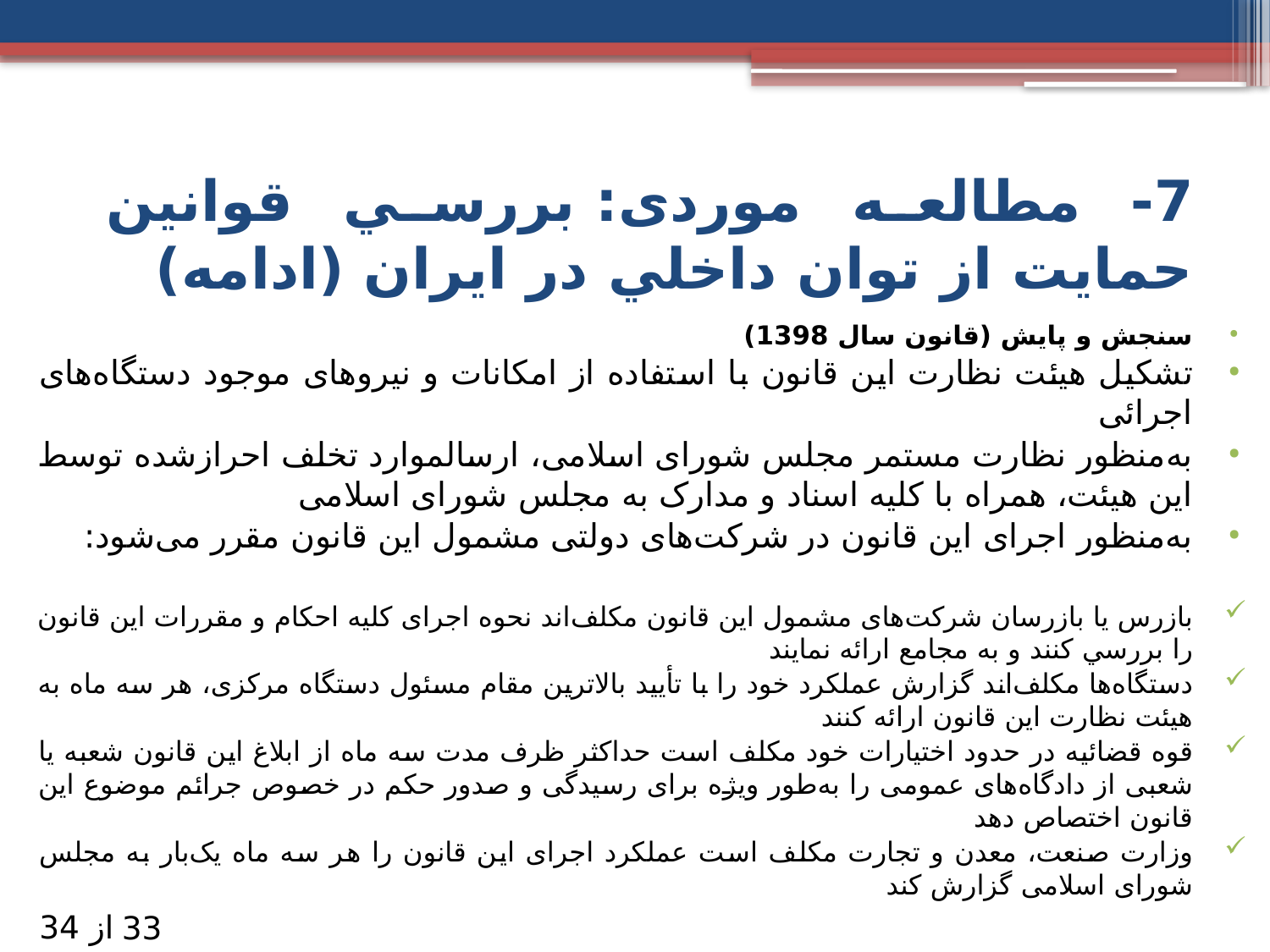

# 7- مطالعه موردی: بررسي قوانين حمایت از توان داخلي در ايران (ادامه)
سنجش و پایش (قانون سال 1398)
تشکیل هیئت نظارت این قانون با استفاده از امکانات و نیروهای موجود دستگاه‌های اجرائی
به‌منظور نظارت مستمر مجلس شورای اسلامی، ارسالموارد تخلف احرازشده توسط این هیئت، همراه با کلیه اسناد و مدارک به مجلس شورای اسلامی
به‌منظور اجرای این قانون در شرکت‌های دولتی مشمول اين قانون مقرر می‌شود:

بازرس یا بازرسان شرکت‌های مشمول این قانون مکلف‌اند نحوه اجرای کلیه احکام و مقررات این قانون را بررسي كنند و به مجامع ارائه نمايند
دستگاه‌ها مکلف‌اند گزارش عملکرد خود را با تأیید بالاترین مقام مسئول دستگاه مرکزی، هر سه ماه به هیئت نظارت این قانون ارائه کنند
قوه قضائیه در حدود اختیارات خود مکلف است حداکثر ظرف مدت سه ماه از ابلاغ این قانون شعبه یا شعبی از دادگاه‌های عمومی را به‌طور ویژه برای رسیدگی و صدور حکم در خصوص جرائم موضوع این قانون اختصاص دهد
وزارت صنعت، معدن و تجارت مکلف است عملکرد اجرای این قانون را هر سه ماه یک‌بار به مجلس شورای اسلامی گزارش کند
از 34
33